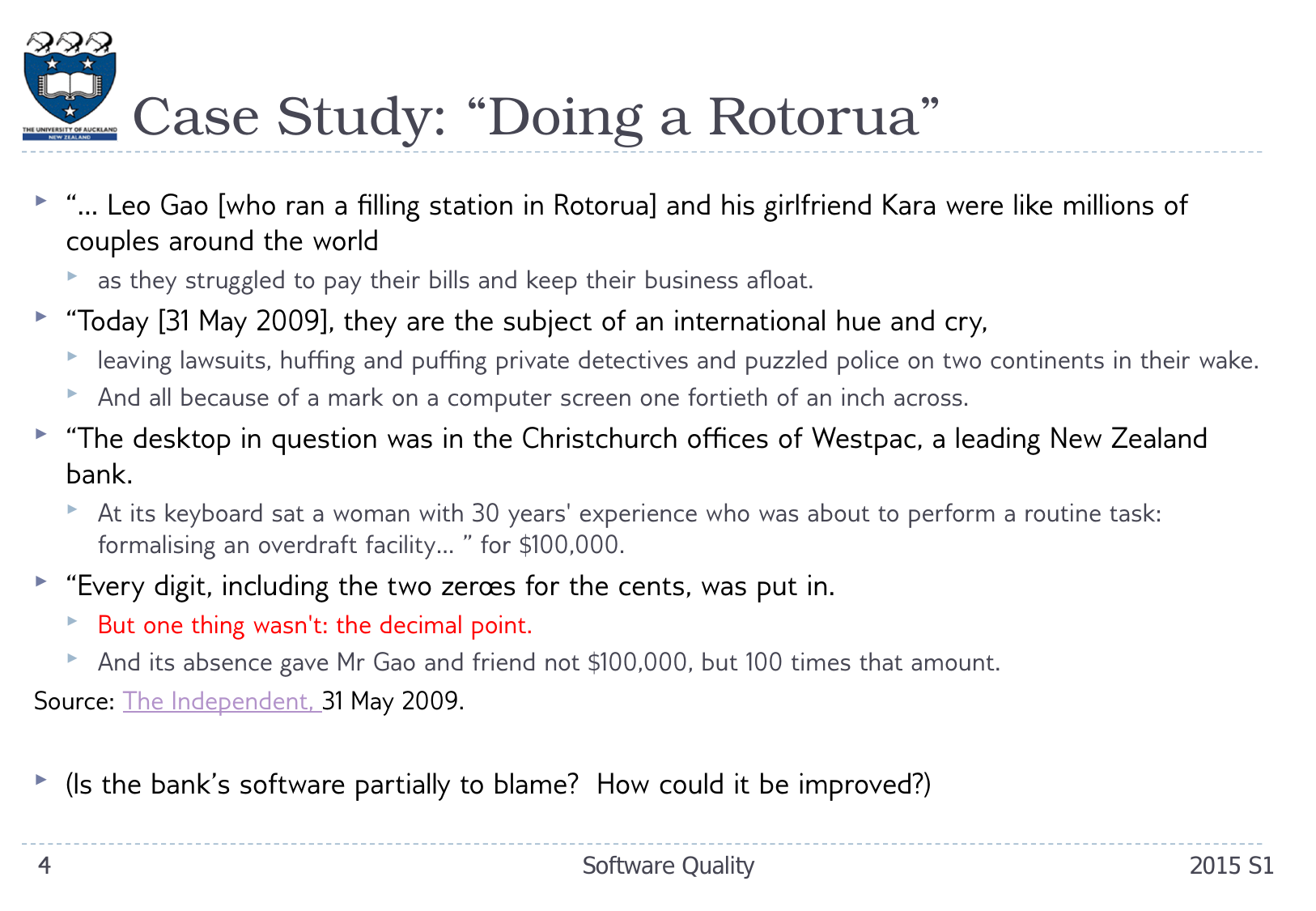

# Case Study: “Doing a Rotorua”
“… Leo Gao [who ran a filling station in Rotorua] and his girlfriend Kara were like millions of couples around the world
as they struggled to pay their bills and keep their business afloat.
“Today [31 May 2009], they are the subject of an international hue and cry,
leaving lawsuits, huffing and puffing private detectives and puzzled police on two continents in their wake.
And all because of a mark on a computer screen one fortieth of an inch across.
“The desktop in question was in the Christchurch offices of Westpac, a leading New Zealand bank.
At its keyboard sat a woman with 30 years' experience who was about to perform a routine task: formalising an overdraft facility… ” for $100,000.
“Every digit, including the two zeroes for the cents, was put in.
But one thing wasn't: the decimal point.
And its absence gave Mr Gao and friend not $100,000, but 100 times that amount.
Source: The Independent, 31 May 2009.

(Is the bank’s software partially to blame?  How could it be improved?)
4
Software Quality
2015 S1